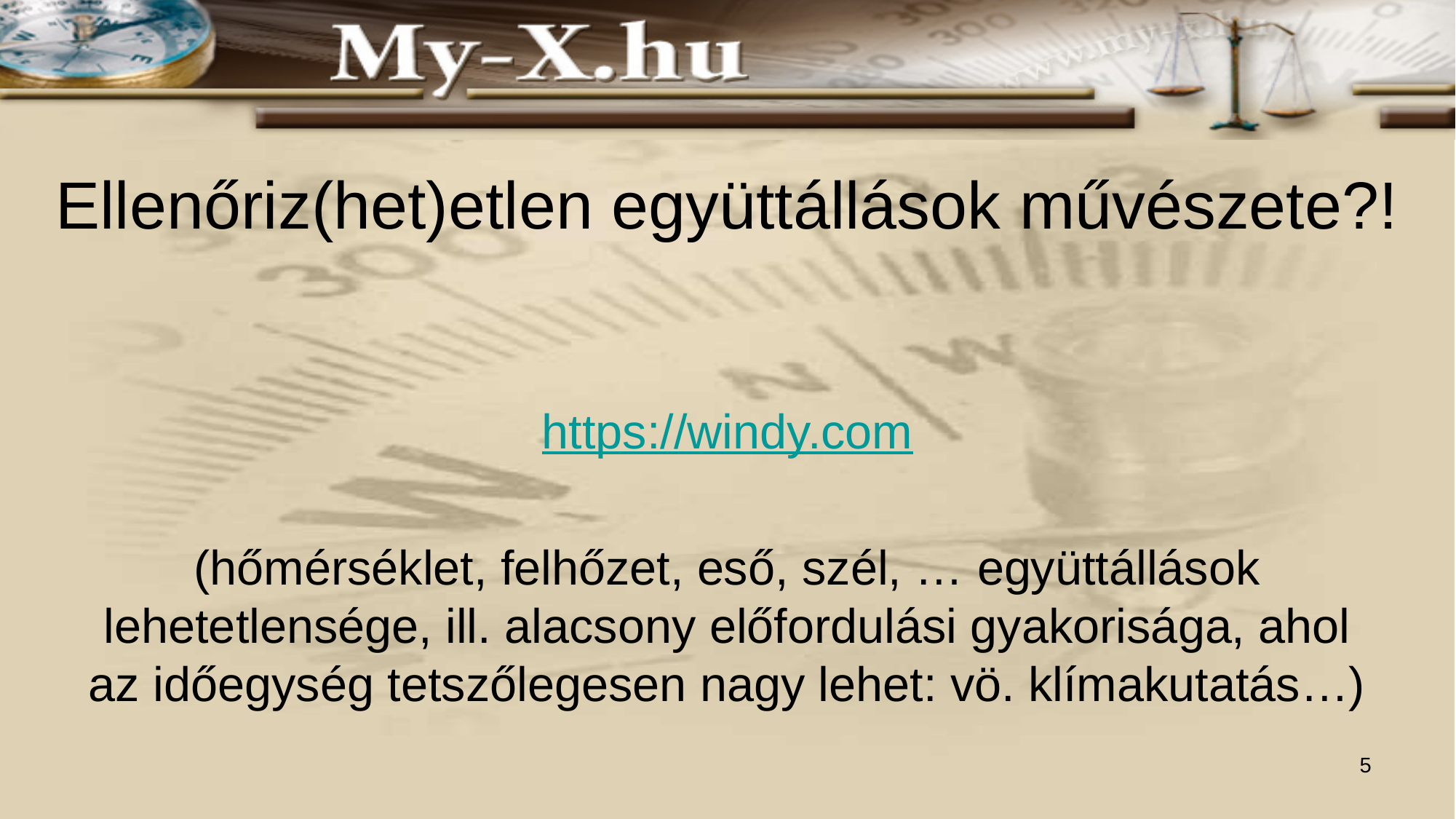

# Ellenőriz(het)etlen együttállások művészete?!

https://windy.com

(hőmérséklet, felhőzet, eső, szél, … együttállások lehetetlensége, ill. alacsony előfordulási gyakorisága, ahol az időegység tetszőlegesen nagy lehet: vö. klímakutatás…)

5